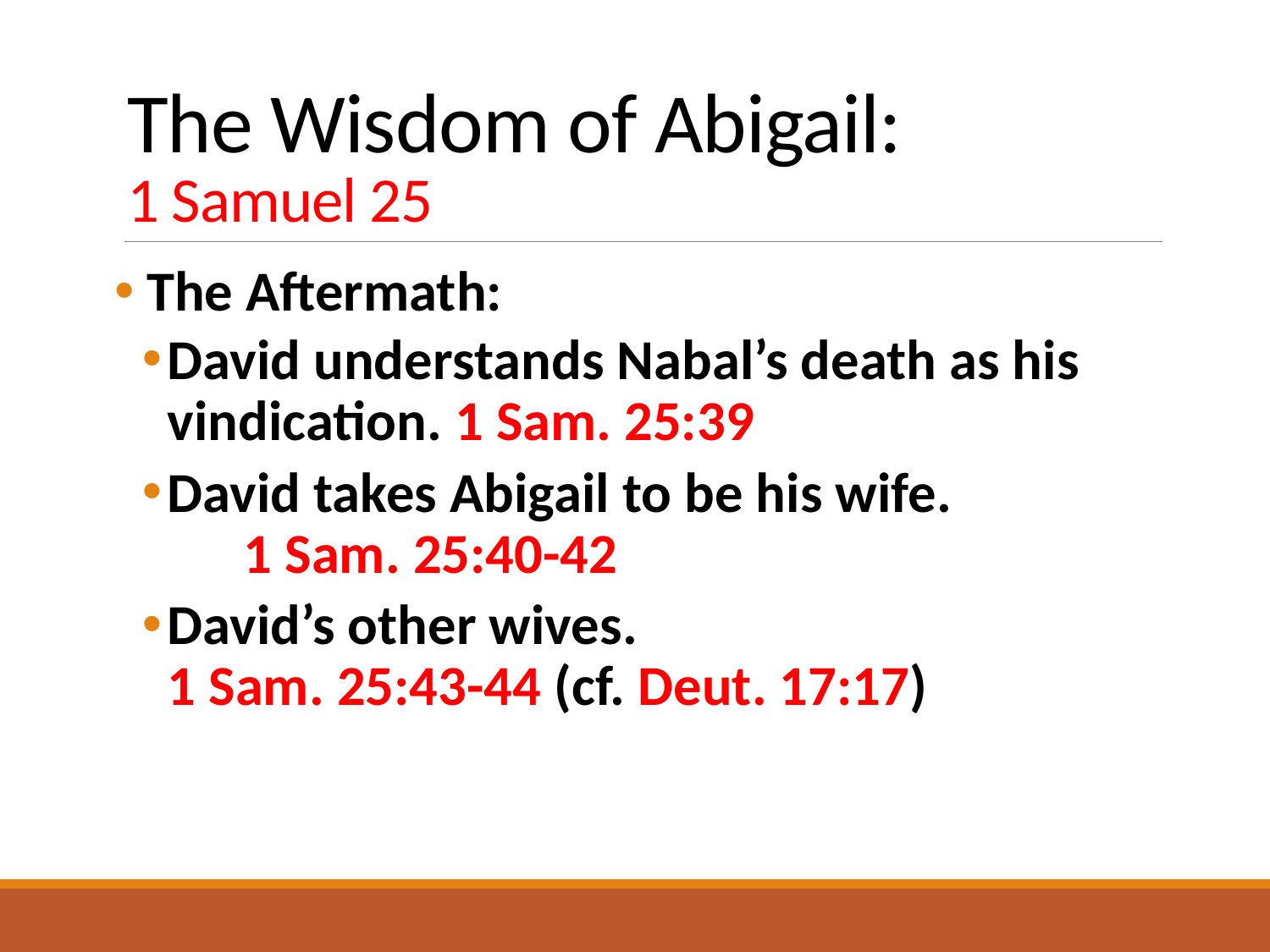

# The Wisdom of Abigail: 1 Samuel 25
 The Aftermath:
David understands Nabal’s death as his vindication. 1 Sam. 25:39
David takes Abigail to be his wife.                       1 Sam. 25:40-42
David’s other wives.                                          1 Sam. 25:43-44 (cf. Deut. 17:17)